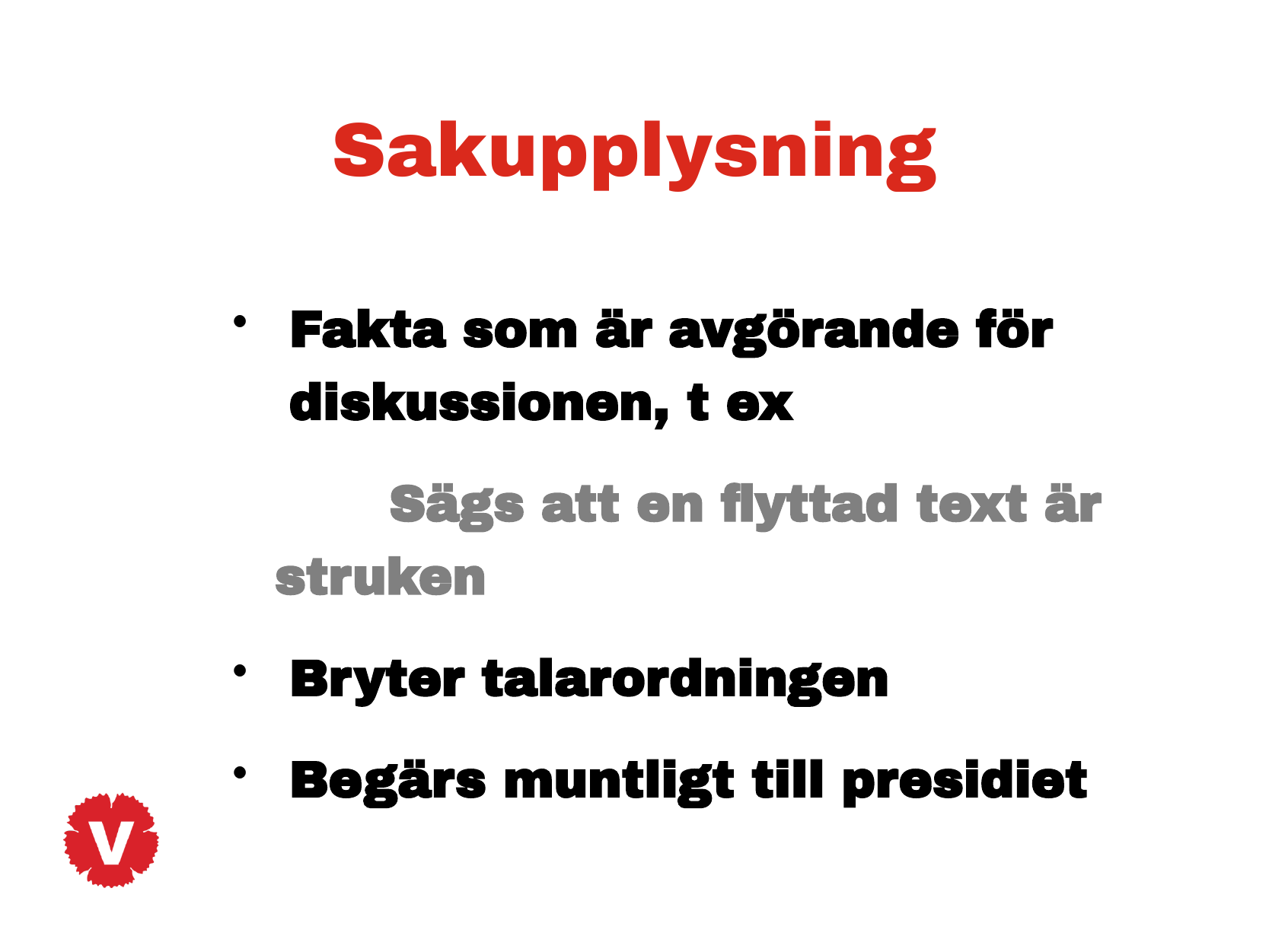

# Sakupplysning
Fakta som är avgörande för diskussionen, t ex
	Sägs att en flyttad text är 	struken
Bryter talarordningen
Begärs muntligt till presidiet